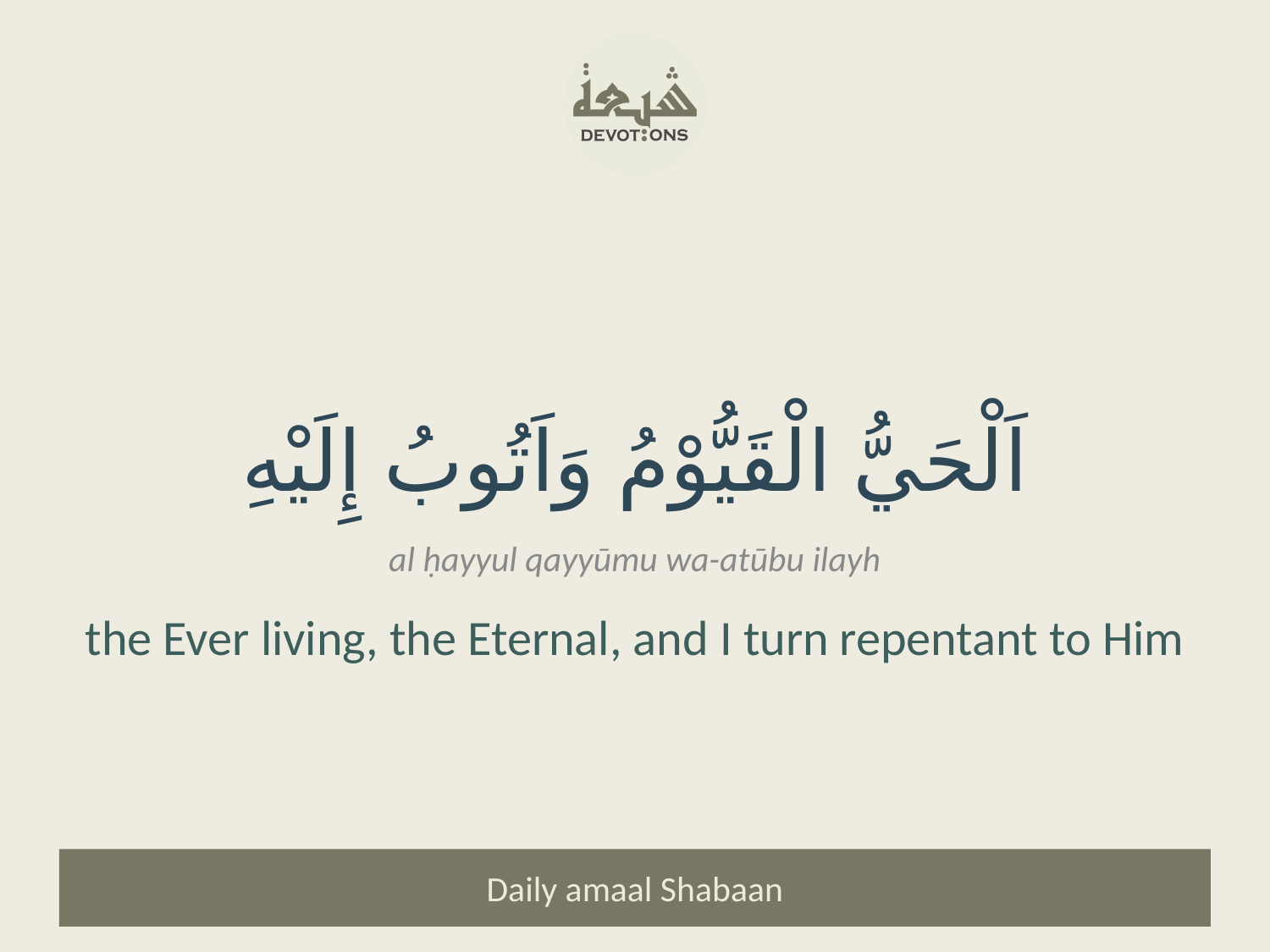

اَلْحَيُّ الْقَيُّوْمُ وَاَتُوبُ إِلَيْهِ
al ḥayyul qayyūmu wa-atūbu ilayh
the Ever living, the Eternal, and I turn repentant to Him
Daily amaal Shabaan